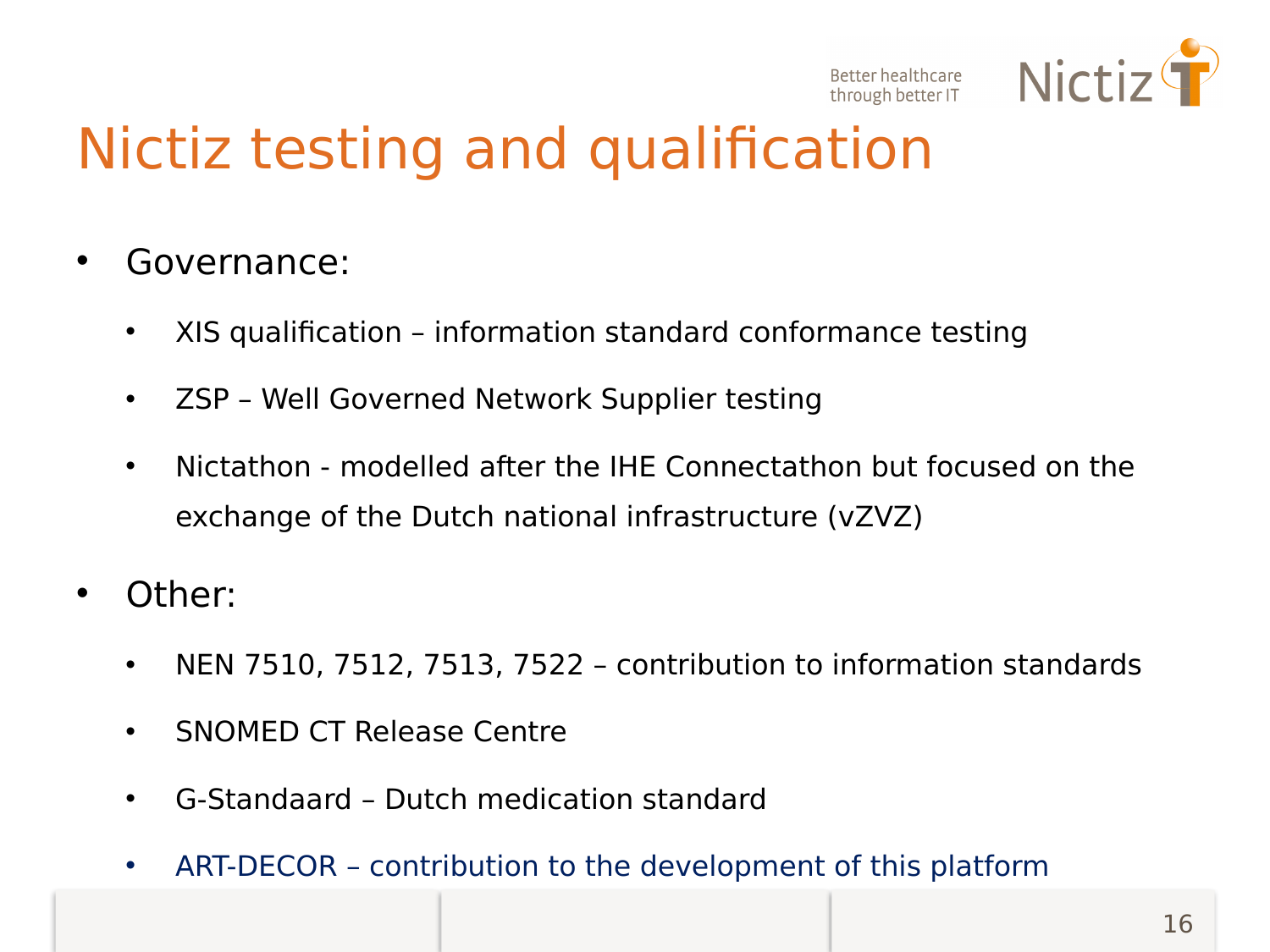

# Nictiz testing and qualification
Governance:
XIS qualification – information standard conformance testing
ZSP – Well Governed Network Supplier testing
Nictathon - modelled after the IHE Connectathon but focused on the exchange of the Dutch national infrastructure (vZVZ)
Other:
NEN 7510, 7512, 7513, 7522 – contribution to information standards
SNOMED CT Release Centre
G-Standaard – Dutch medication standard
ART-DECOR – contribution to the development of this platform

16